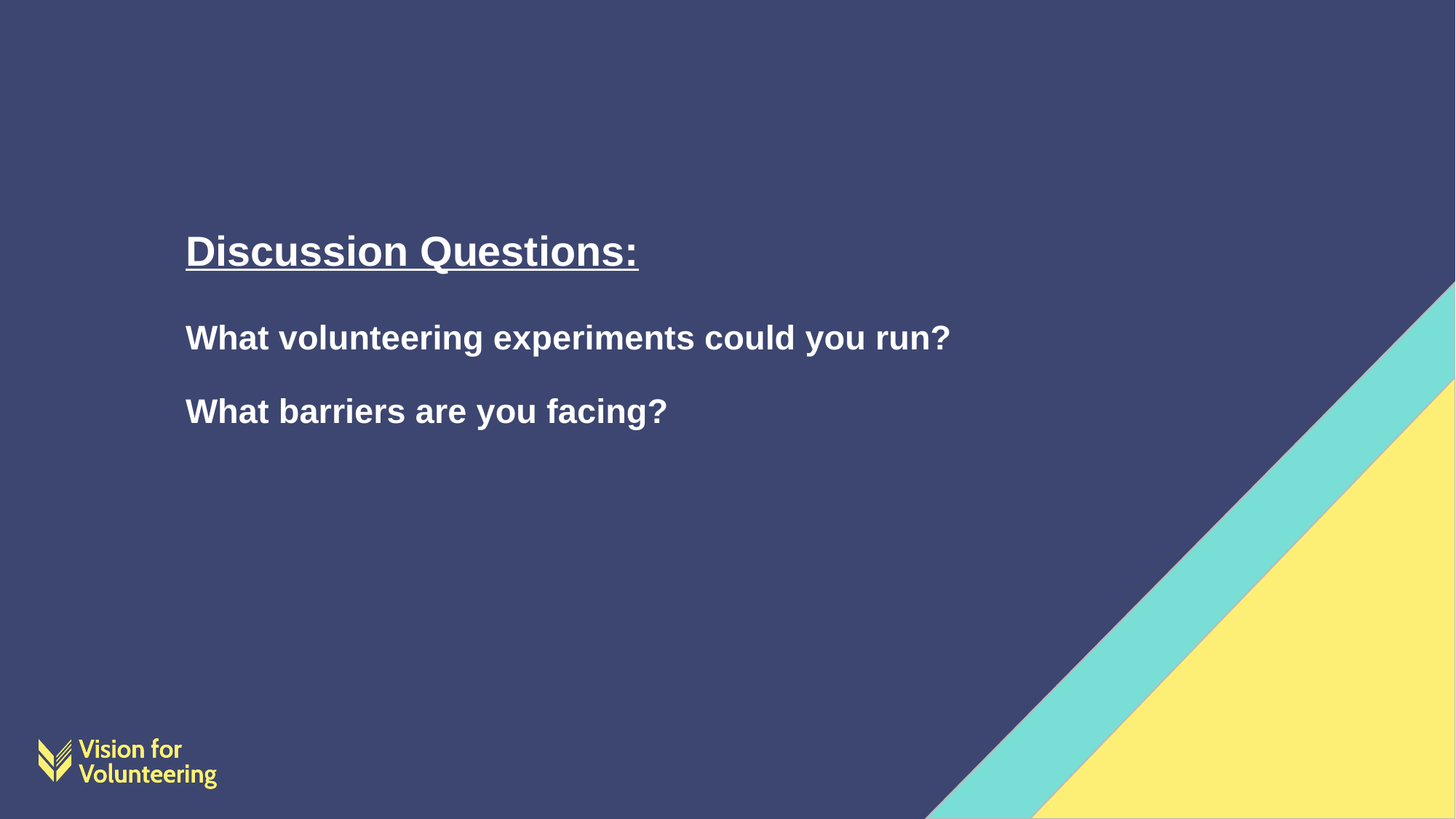

# Discussion Questions: What volunteering experiments could you run? What barriers are you facing?